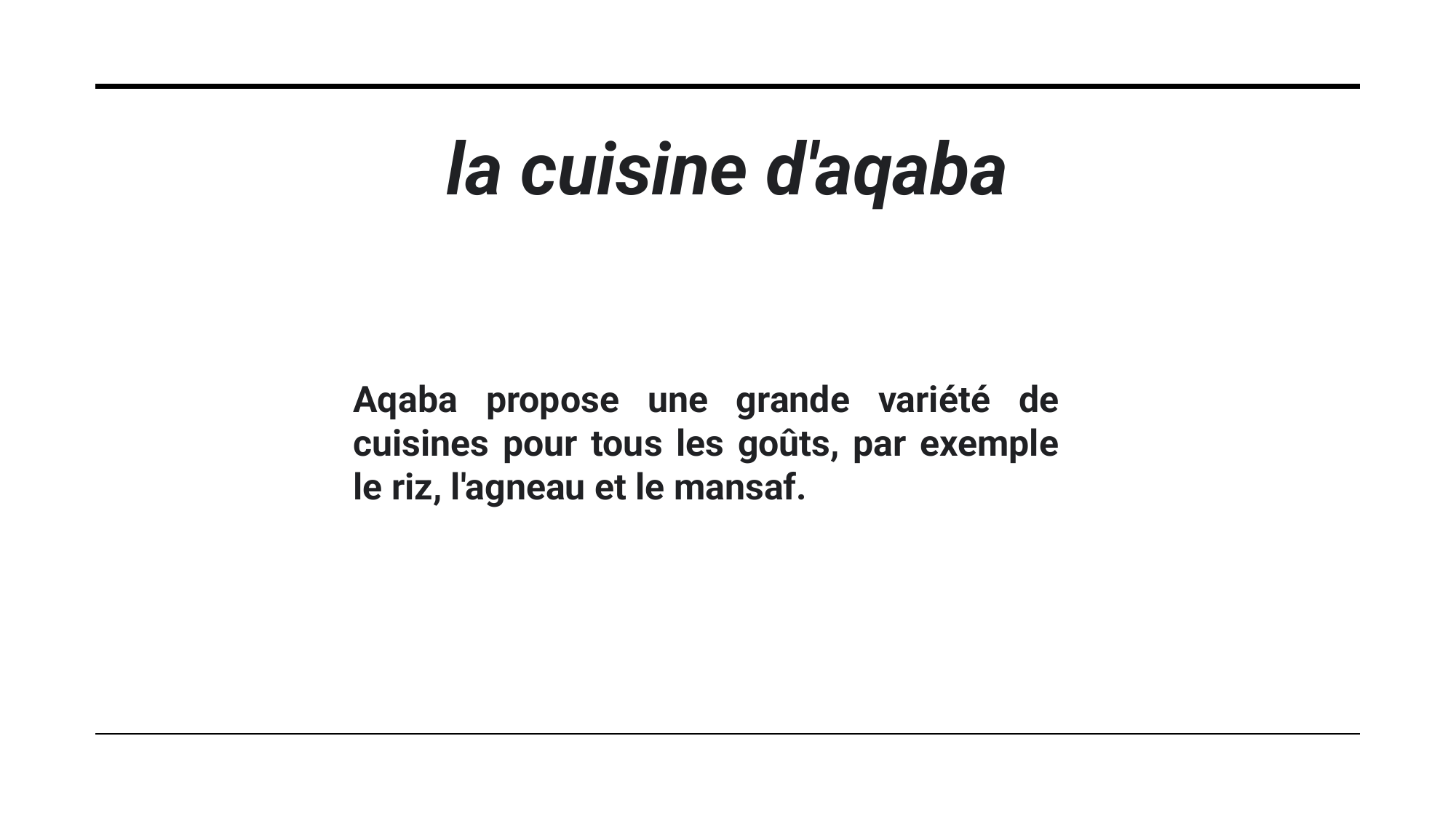

la cuisine d'aqaba
Aqaba propose une grande variété de cuisines pour tous les goûts, par exemple le riz, l'agneau et le mansaf.